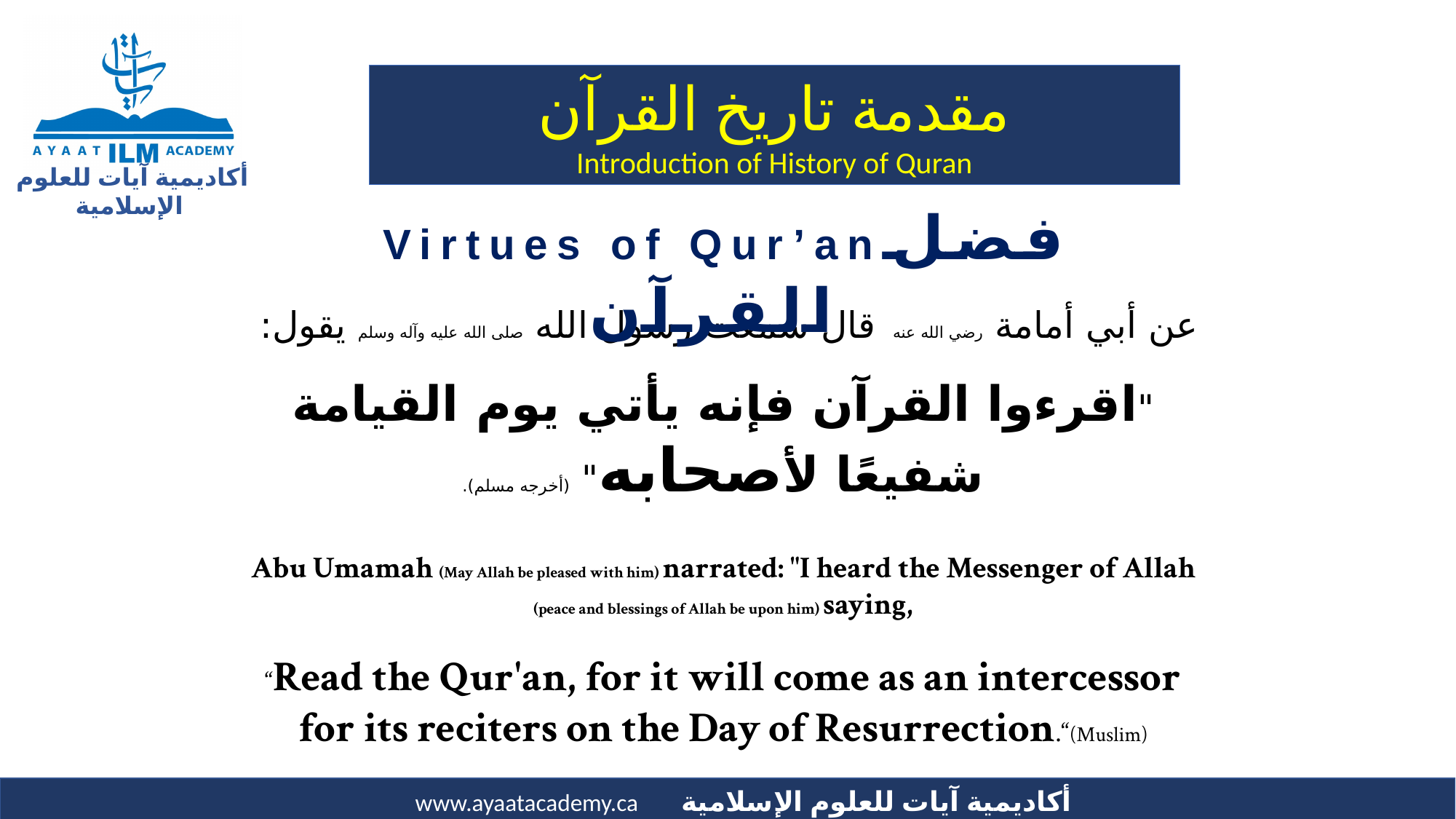

مقدمة تاريخ القرآن
Introduction of History of Quran
Virtues of Qur’anفضل القرآن
عن أبي أمامة رضي الله عنه  قال سمعت رسول الله صلى الله عليه وآله وسلم يقول:
"اقرءوا القرآن فإنه يأتي يوم القيامة شفيعًا لأصحابه" (أخرجه مسلم).

Abu Umamah (May Allah be pleased with him) narrated: "I heard the Messenger of Allah (peace and blessings of Allah be upon him) saying,
“Read the Qur'an, for it will come as an intercessor for its reciters on the Day of Resurrection.“(Muslim)